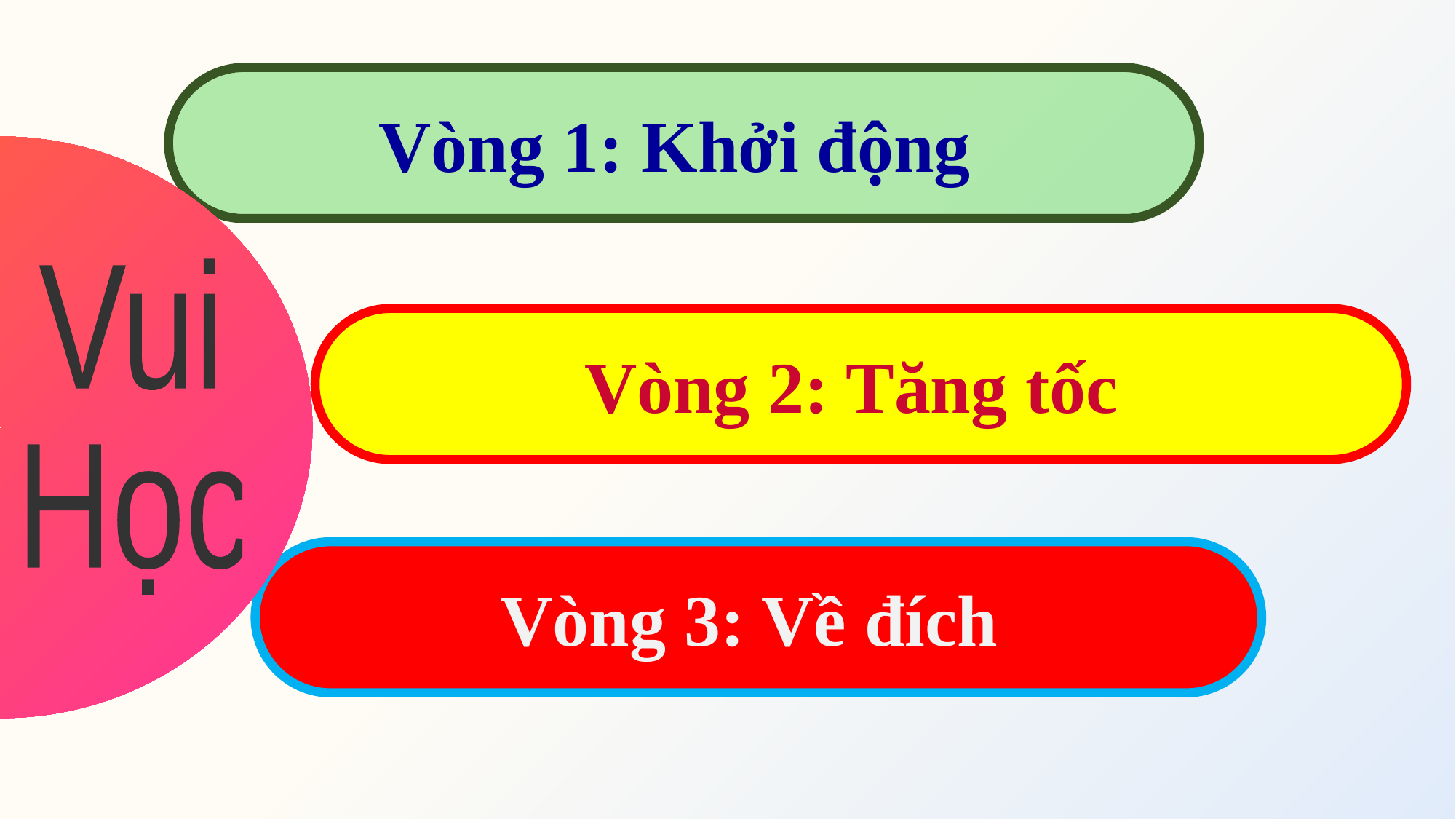

Vòng 1: Khởi động

Vui
Học
Vòng 2: Tăng tốc
Vòng 3: Về đích